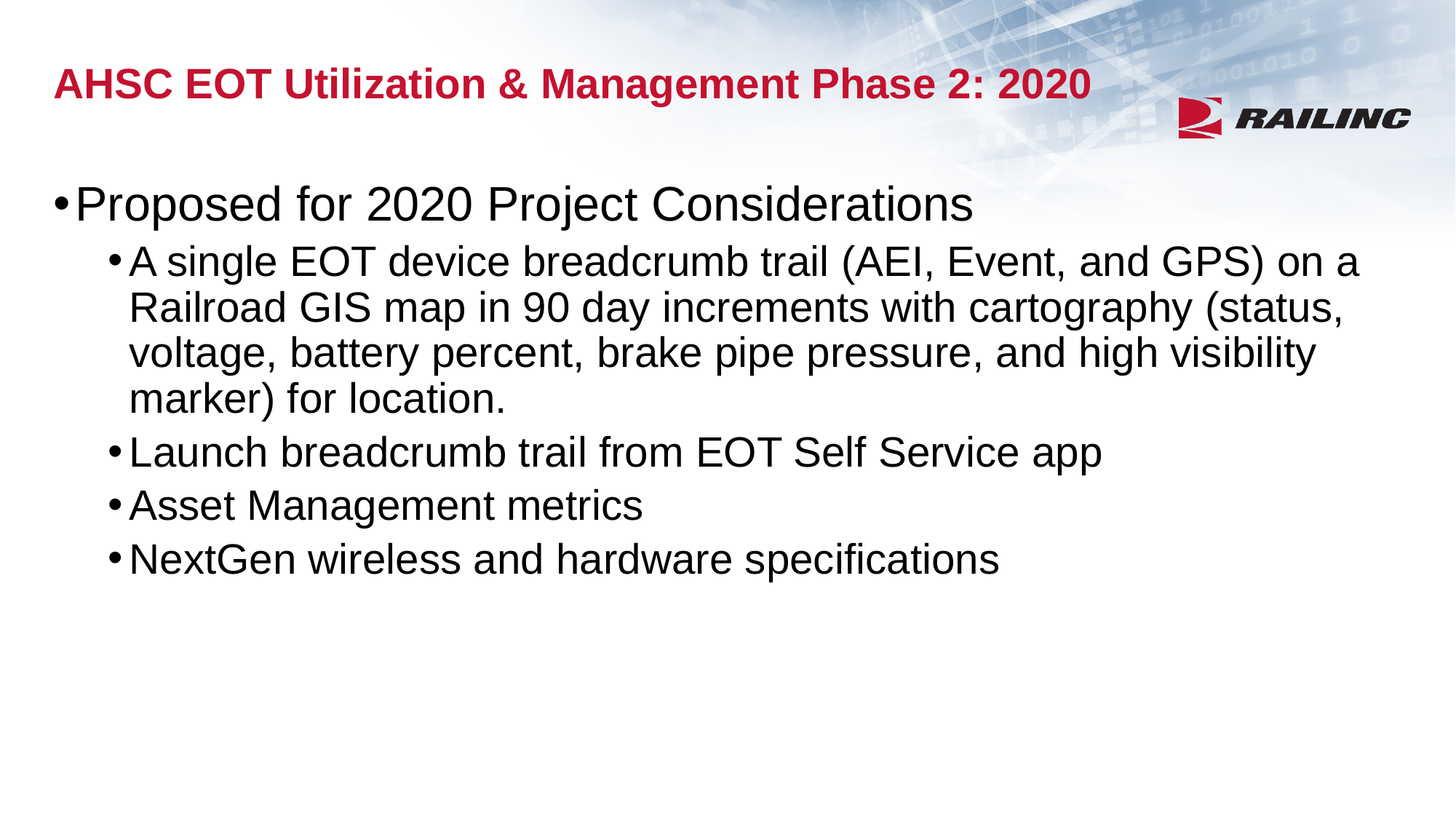

# AHSC EOT Utilization & Management Phase 2: 2020
Proposed for 2020 Project Considerations
A single EOT device breadcrumb trail (AEI, Event, and GPS) on a Railroad GIS map in 90 day increments with cartography (status, voltage, battery percent, brake pipe pressure, and high visibility marker) for location.
Launch breadcrumb trail from EOT Self Service app
Asset Management metrics
NextGen wireless and hardware specifications